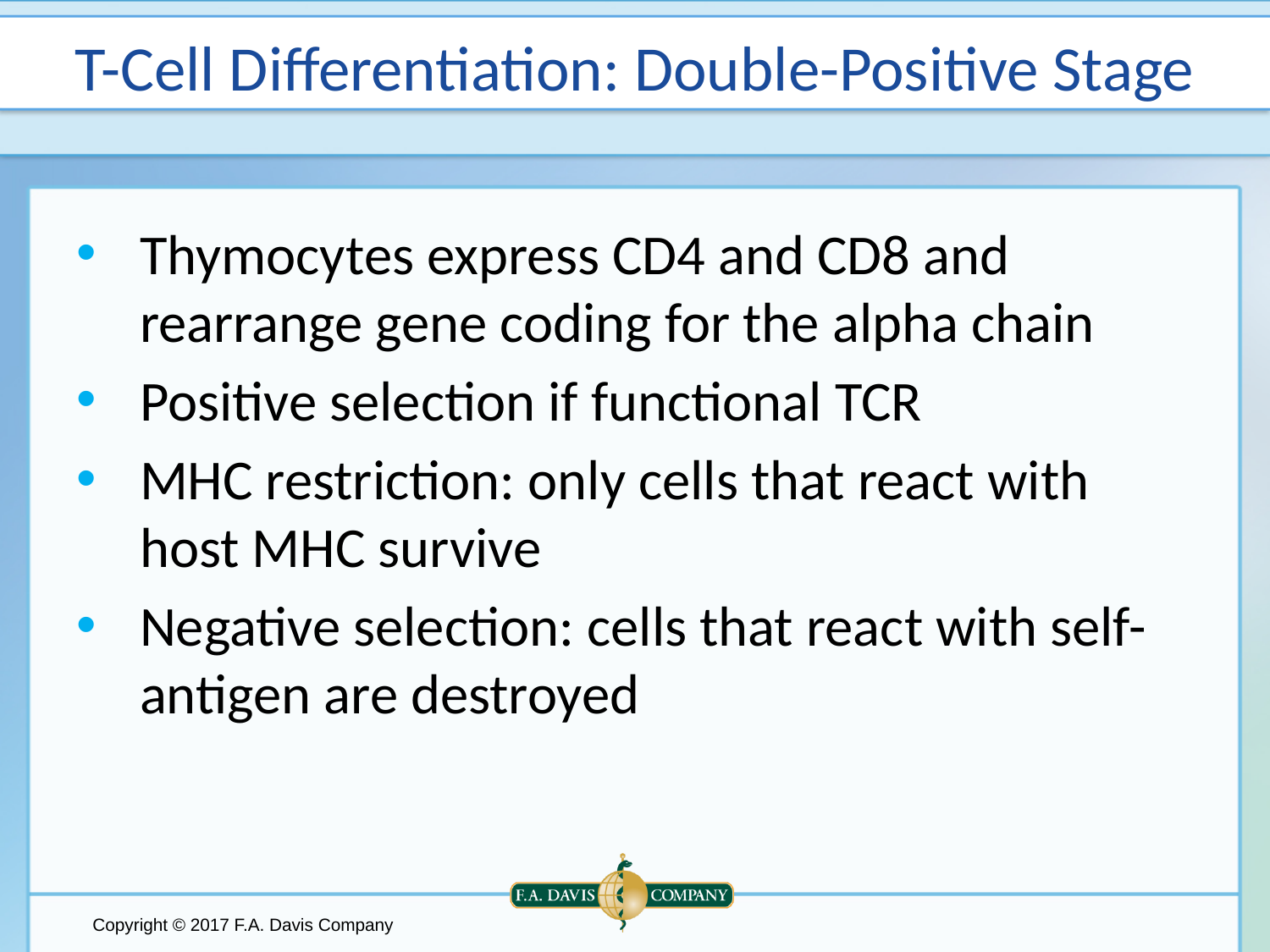

# T-Cell Differentiation: Double-Positive Stage
Thymocytes express CD4 and CD8 and rearrange gene coding for the alpha chain
Positive selection if functional TCR
MHC restriction: only cells that react with host MHC survive
Negative selection: cells that react with self-antigen are destroyed